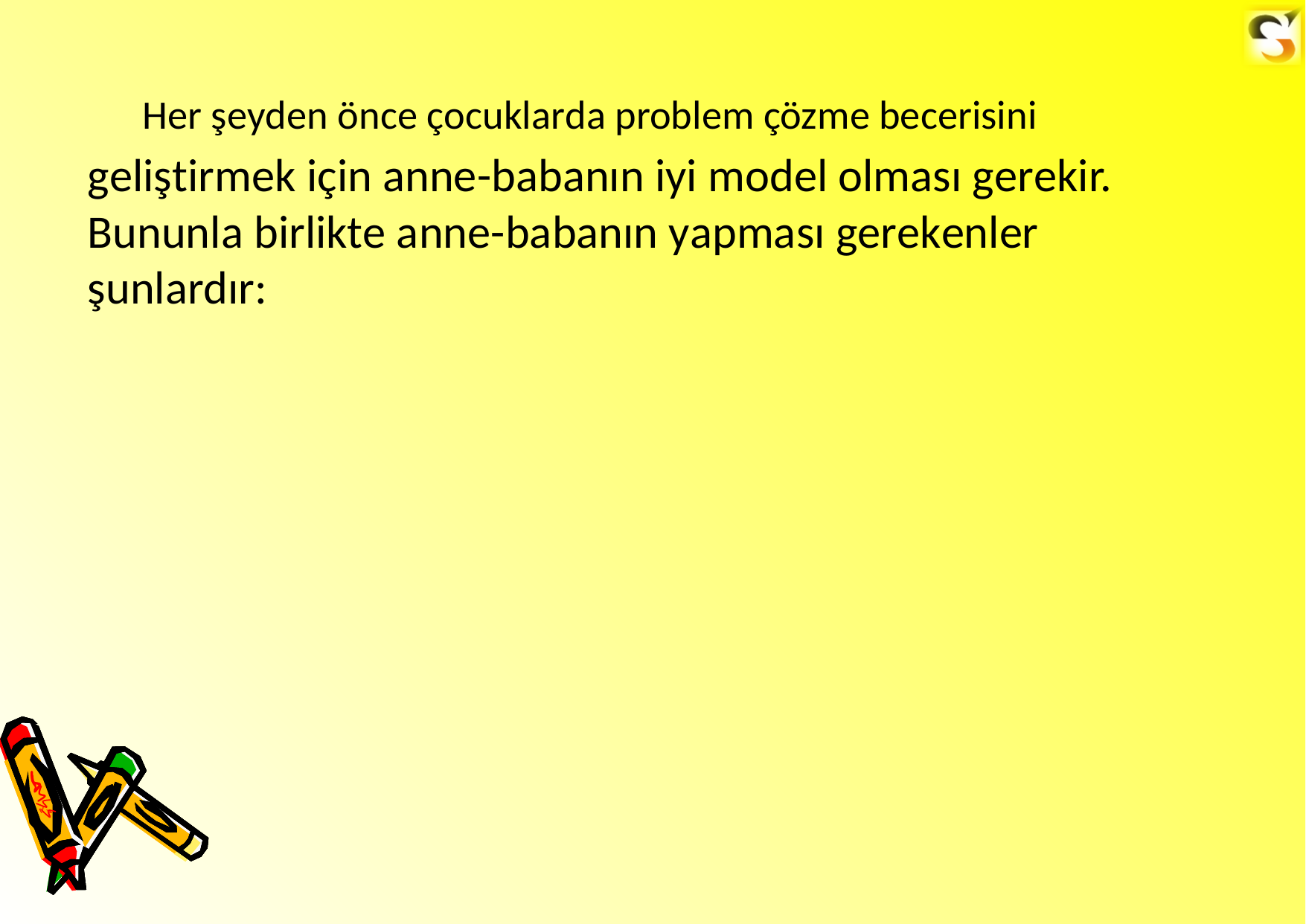

Her şeyden önce çocuklarda problem çözme becerisini
geliştirmek için anne-babanın iyi model olması gerekir. Bununla birlikte anne-babanın yapması gerekenler şunlardır: